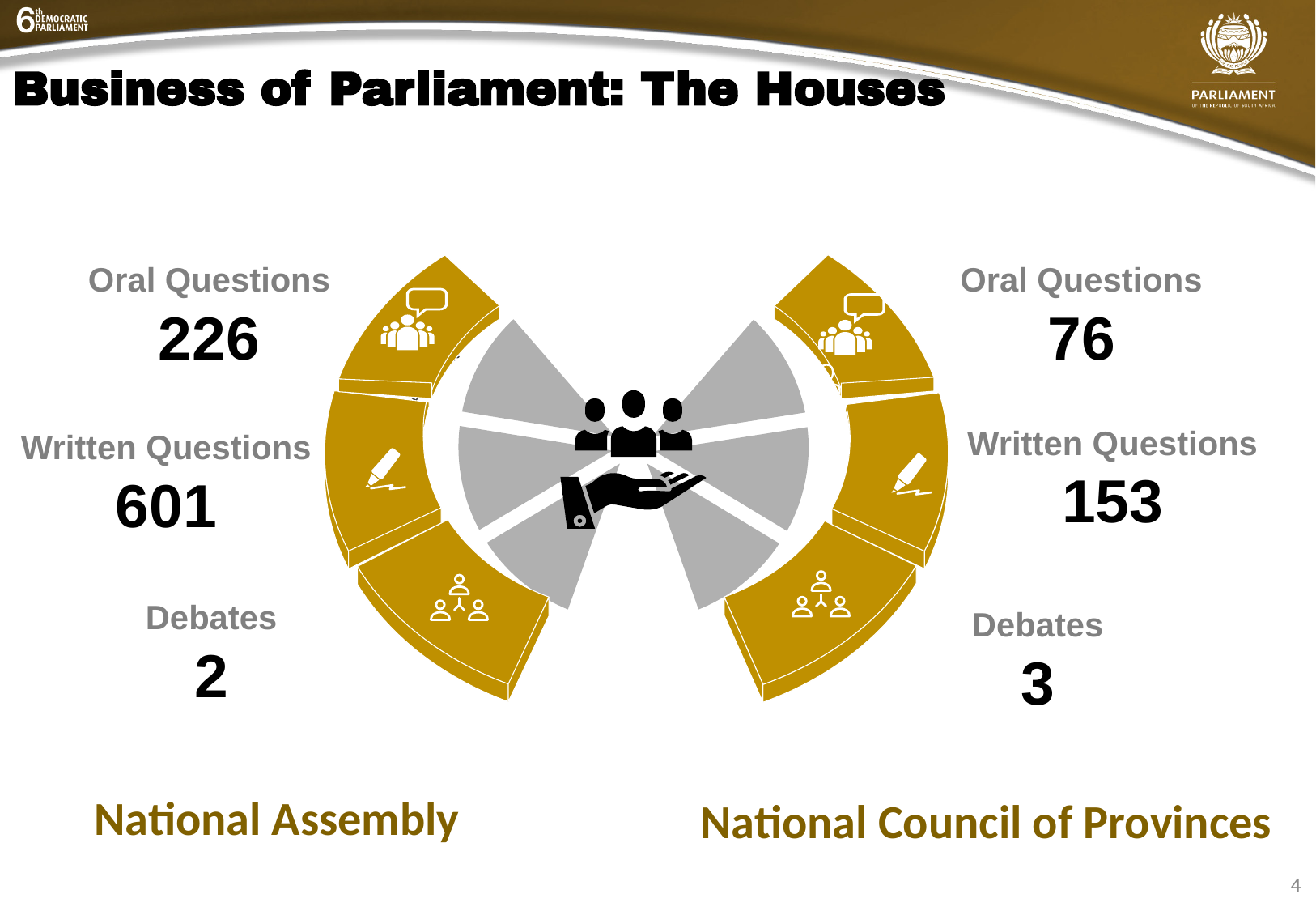

Business of Parliament: The Houses
Oral Questions
76
Oral Questions
226

Edit Text

Edit Text

Written Questions
153
Written Questions
601

Edit Text
Edit Text

Edit Text
Edit Text
Debates
2
Debates
3
National Assembly
National Council of Provinces
4